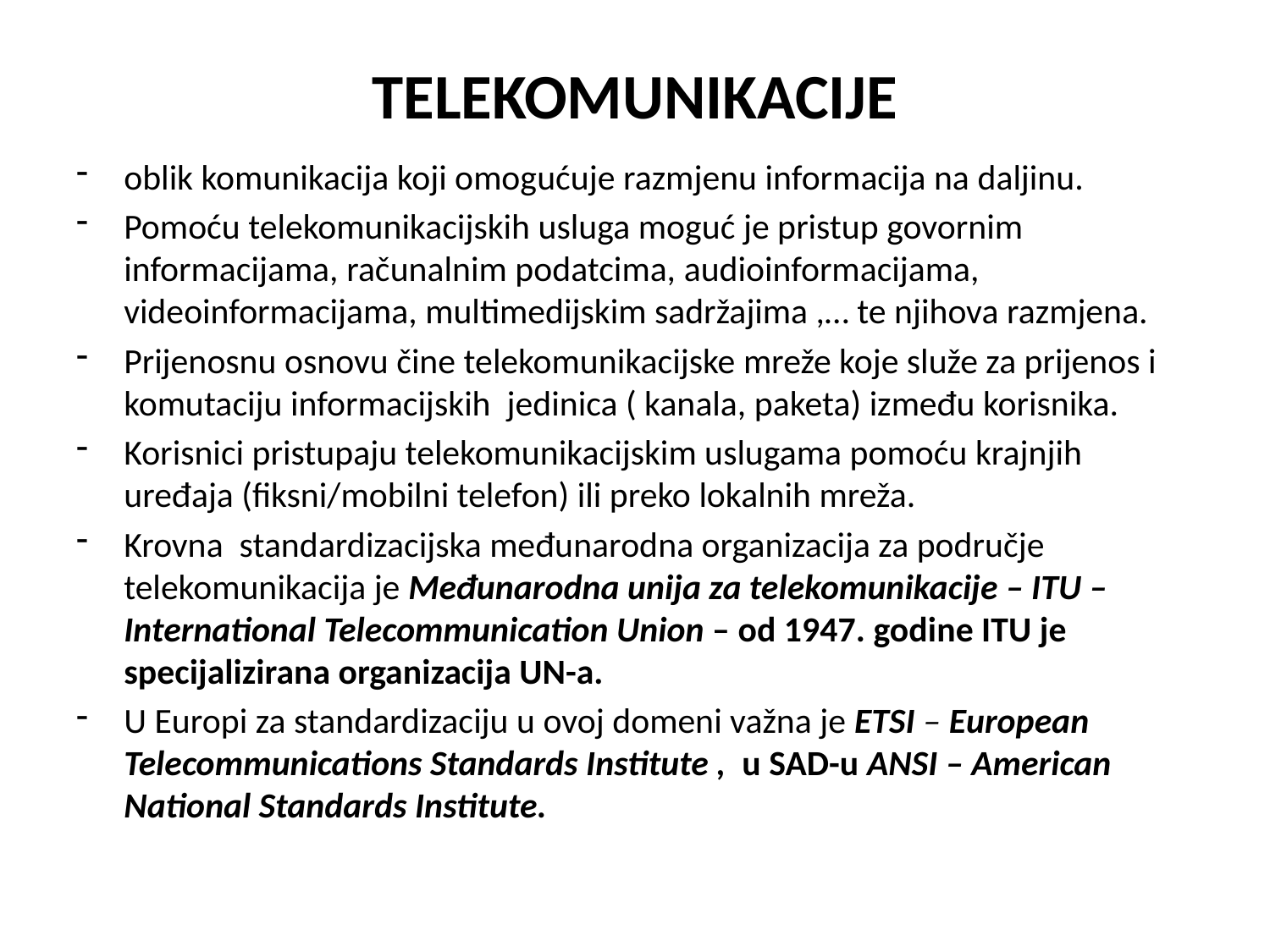

# TELEKOMUNIKACIJE
oblik komunikacija koji omogućuje razmjenu informacija na daljinu.
Pomoću telekomunikacijskih usluga moguć je pristup govornim informacijama, računalnim podatcima, audioinformacijama, videoinformacijama, multimedijskim sadržajima ,… te njihova razmjena.
Prijenosnu osnovu čine telekomunikacijske mreže koje služe za prijenos i komutaciju informacijskih  jedinica ( kanala, paketa) između korisnika.
Korisnici pristupaju telekomunikacijskim uslugama pomoću krajnjih uređaja (fiksni/mobilni telefon) ili preko lokalnih mreža.
Krovna  standardizacijska međunarodna organizacija za područje telekomunikacija je Međunarodna unija za telekomunikacije – ITU – International Telecommunication Union – od 1947. godine ITU je specijalizirana organizacija UN-a.
U Europi za standardizaciju u ovoj domeni važna je ETSI – European Telecommunications Standards Institute ,  u SAD-u ANSI – American National Standards Institute.